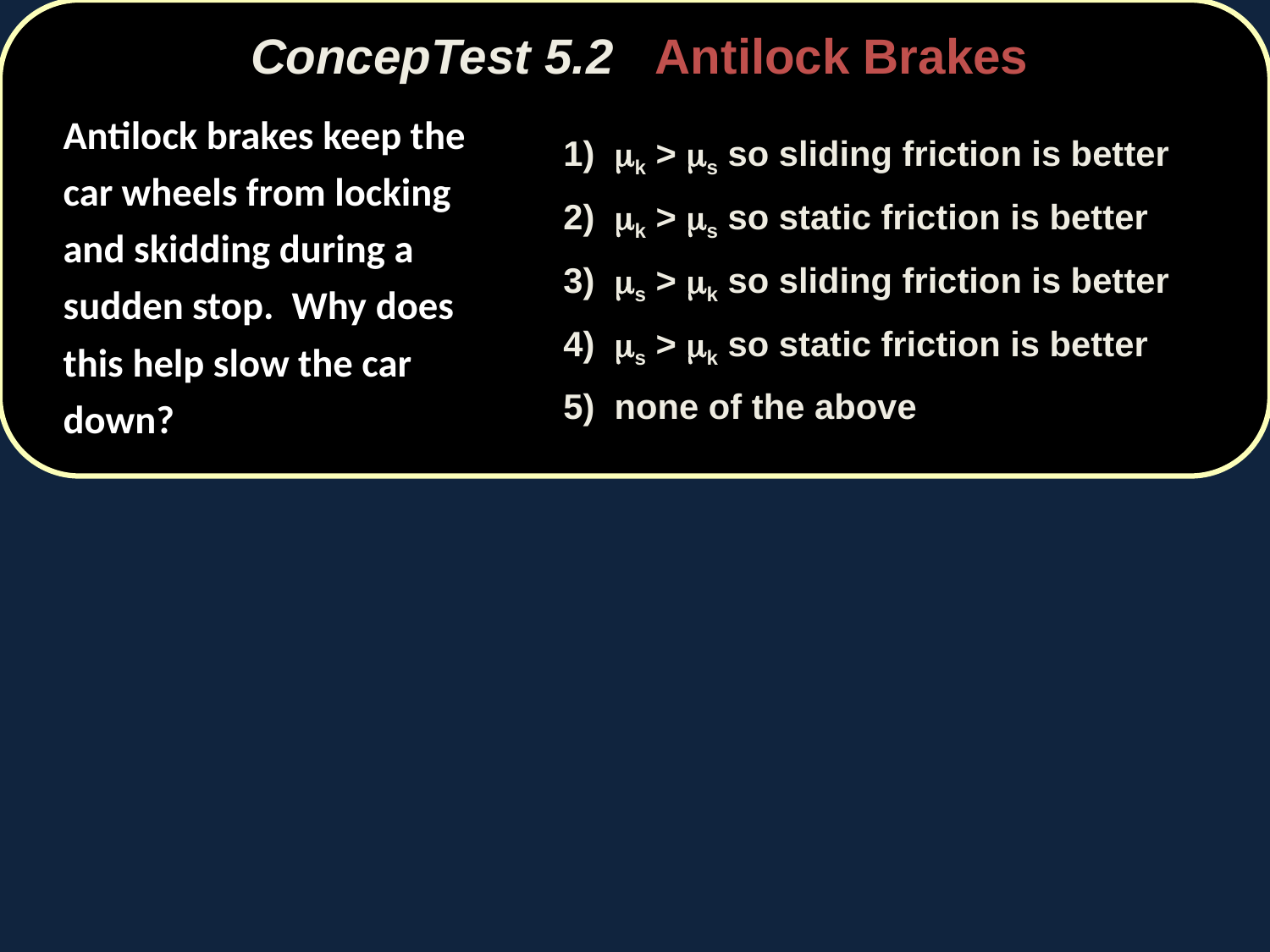

ConcepTest 5.2   Antilock Brakes
	Antilock brakes keep the car wheels from locking and skidding during a sudden stop.  Why does this help slow the car down?
1)  μk > μs so sliding friction is better
2)  μk > μs so static friction is better
3)  μs > μk so sliding friction is better
4)  μs > μk so static friction is better
5)  none of the above